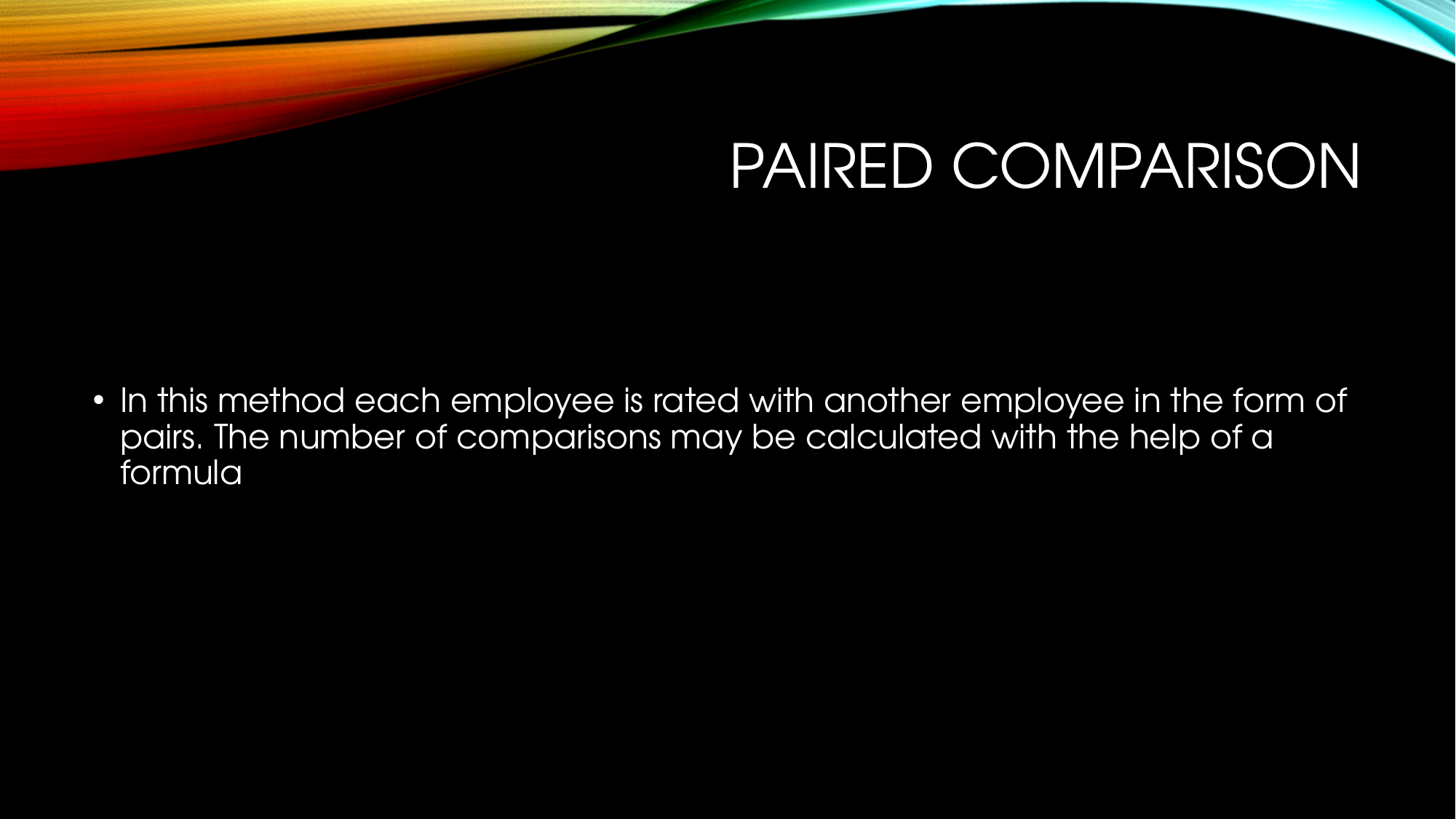

# Paired comparison

In this method each employee is rated with another employee in the form of pairs. The number of comparisons may be calculated with the help of a formula